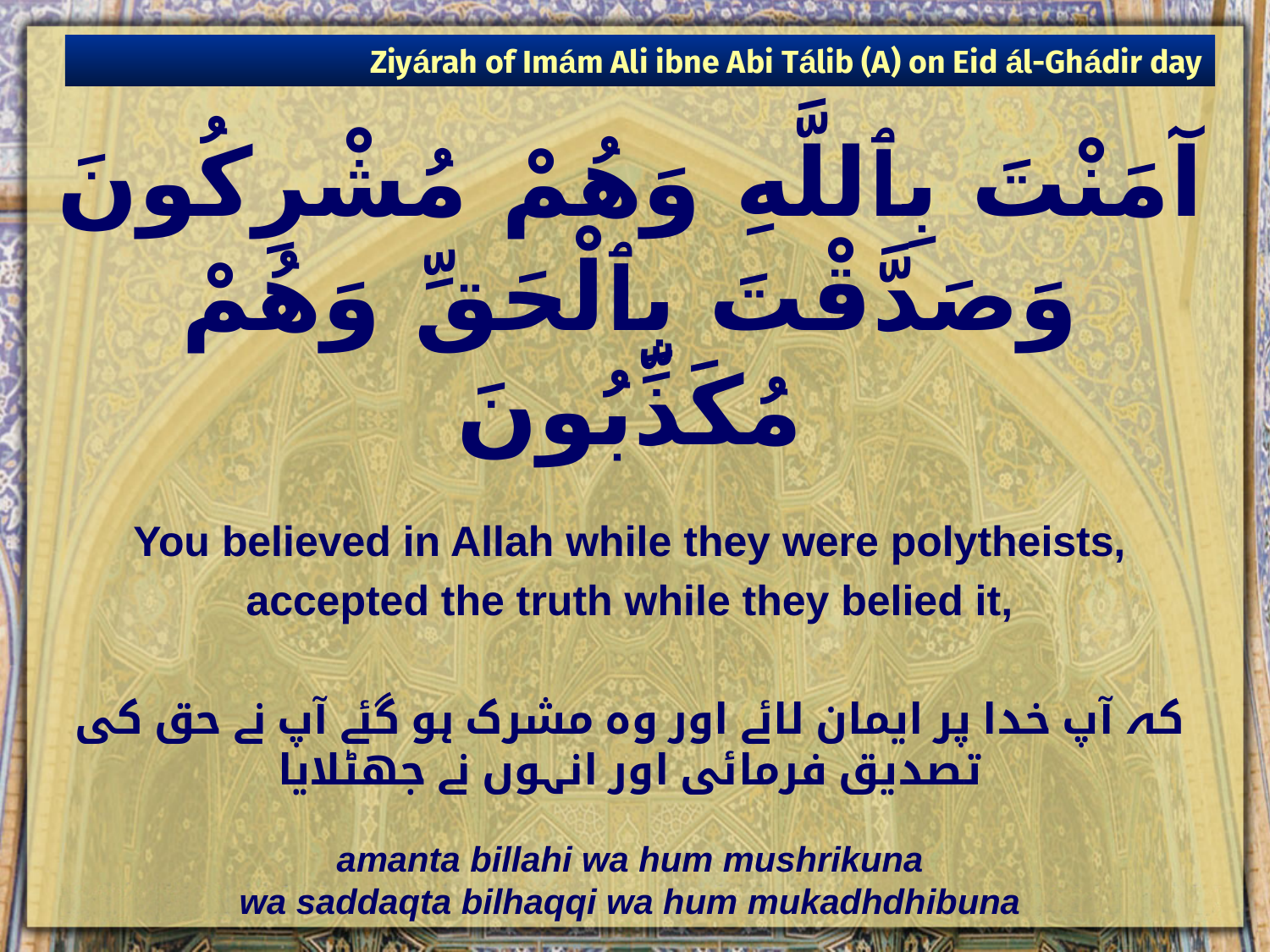

Ziyárah of Imám Ali ibne Abi Tálib (A) on Eid ál-Ghádir day
# آمَنْتَ بِٱللَّهِ وَهُمْ مُشْرِكُونَ وَصَدَّقْتَ بِٱلْحَقِّ وَهُمْ مُكَذِّبُونَ
You believed in Allah while they were polytheists,
accepted the truth while they belied it,

کہ آپ خدا پر ایمان لائے اور وہ مشرک ہو گئے آپ نے حق کی تصدیق فرمائی اور انہوں نے جھٹلایا
amanta billahi wa hum mushrikuna
wa saddaqta bilhaqqi wa hum mukadhdhibuna